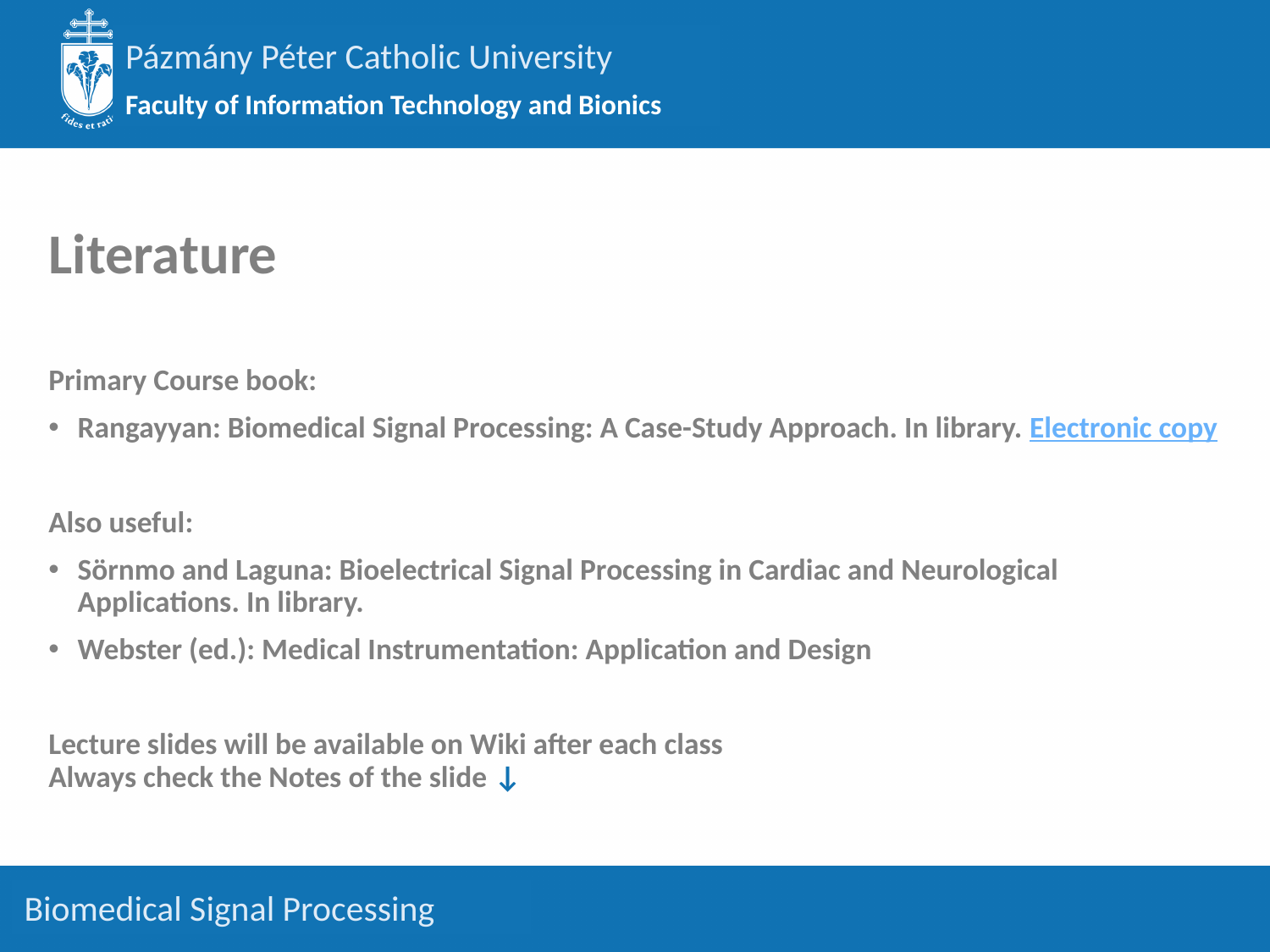

# Literature
Primary Course book:
Rangayyan: Biomedical Signal Processing: A Case-Study Approach. In library. Electronic copy

Also useful:
Sörnmo and Laguna: Bioelectrical Signal Processing in Cardiac and Neurological Applications. In library.
Webster (ed.): Medical Instrumentation: Application and Design

Lecture slides will be available on Wiki after each class
Always check the Notes of the slide ↓